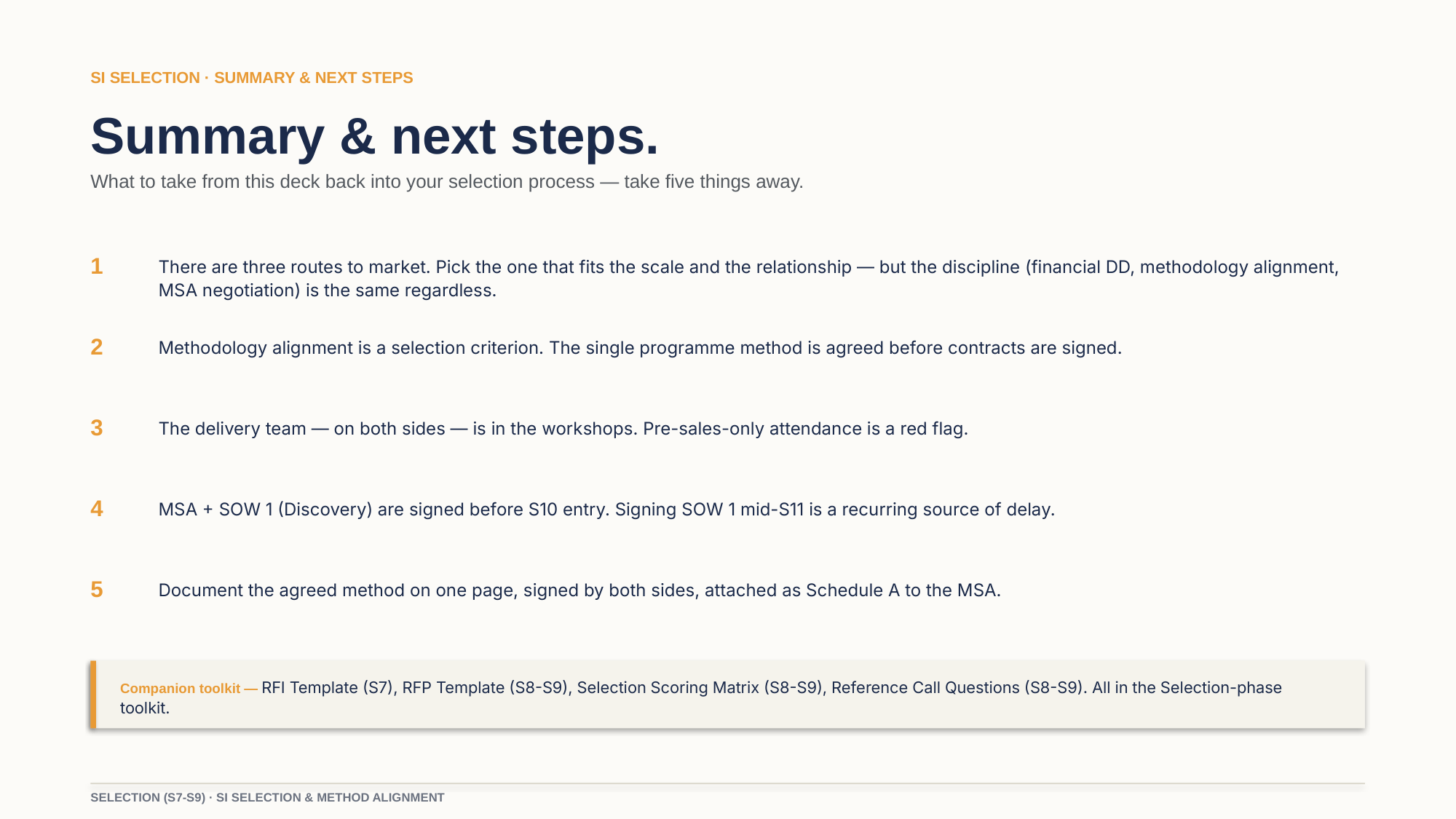

SI SELECTION · SUMMARY & NEXT STEPS
Summary & next steps.
What to take from this deck back into your selection process — take five things away.
1
There are three routes to market. Pick the one that fits the scale and the relationship — but the discipline (financial DD, methodology alignment, MSA negotiation) is the same regardless.
2
Methodology alignment is a selection criterion. The single programme method is agreed before contracts are signed.
3
The delivery team — on both sides — is in the workshops. Pre-sales-only attendance is a red flag.
4
MSA + SOW 1 (Discovery) are signed before S10 entry. Signing SOW 1 mid-S11 is a recurring source of delay.
5
Document the agreed method on one page, signed by both sides, attached as Schedule A to the MSA.

Companion toolkit — RFI Template (S7), RFP Template (S8-S9), Selection Scoring Matrix (S8-S9), Reference Call Questions (S8-S9). All in the Selection-phase toolkit.

SELECTION (S7-S9) · SI SELECTION & METHOD ALIGNMENT